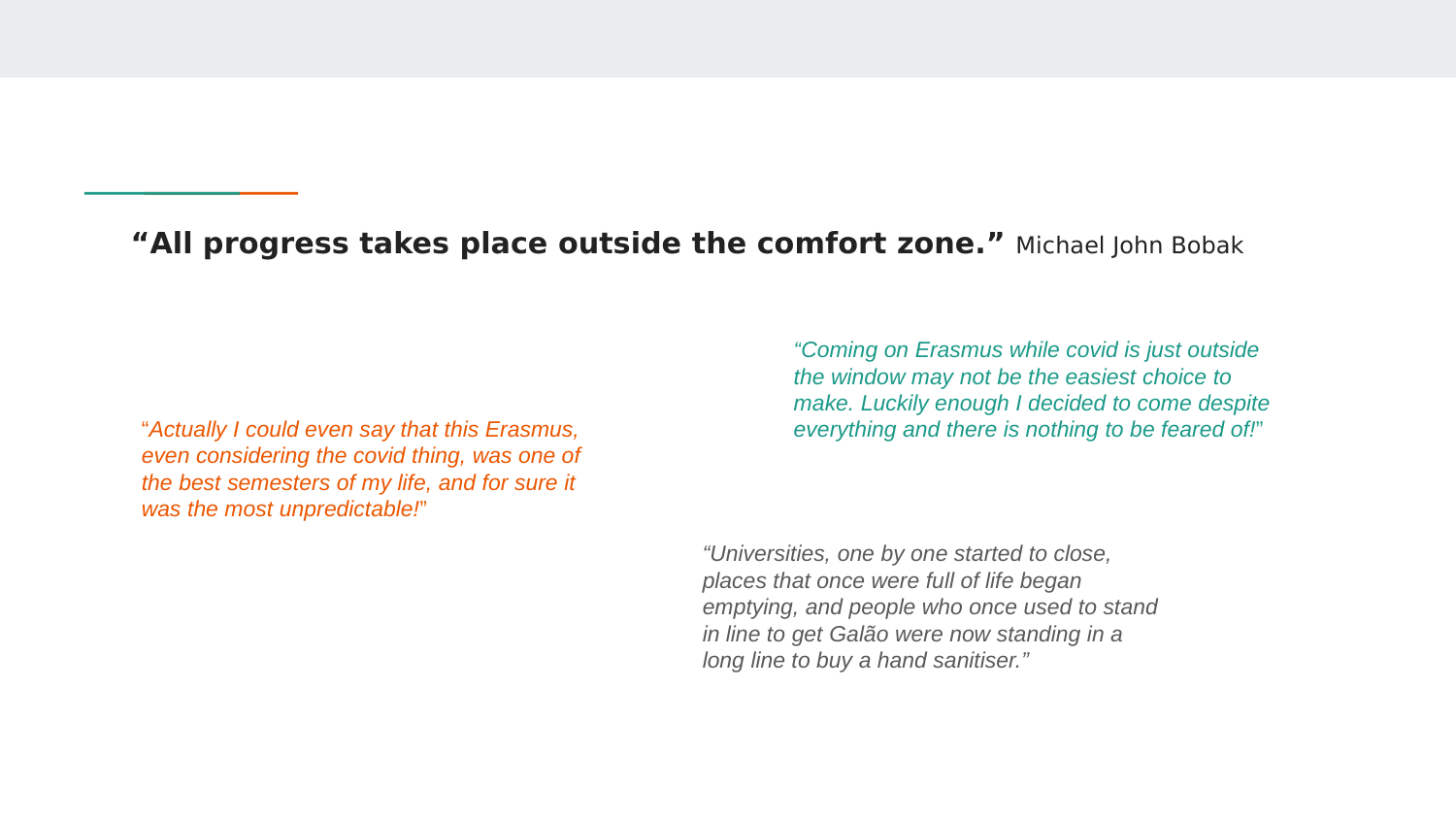

# “All progress takes place outside the comfort zone.” Michael John Bobak
“Coming on Erasmus while covid is just outside the window may not be the easiest choice to make. Luckily enough I decided to come despite everything and there is nothing to be feared of!”

“Actually I could even say that this Erasmus, even considering the covid thing, was one of the best semesters of my life, and for sure it was the most unpredictable!”
“Universities, one by one started to close, places that once were full of life began emptying, and people who once used to stand in line to get Galão were now standing in a long line to buy a hand sanitiser.”